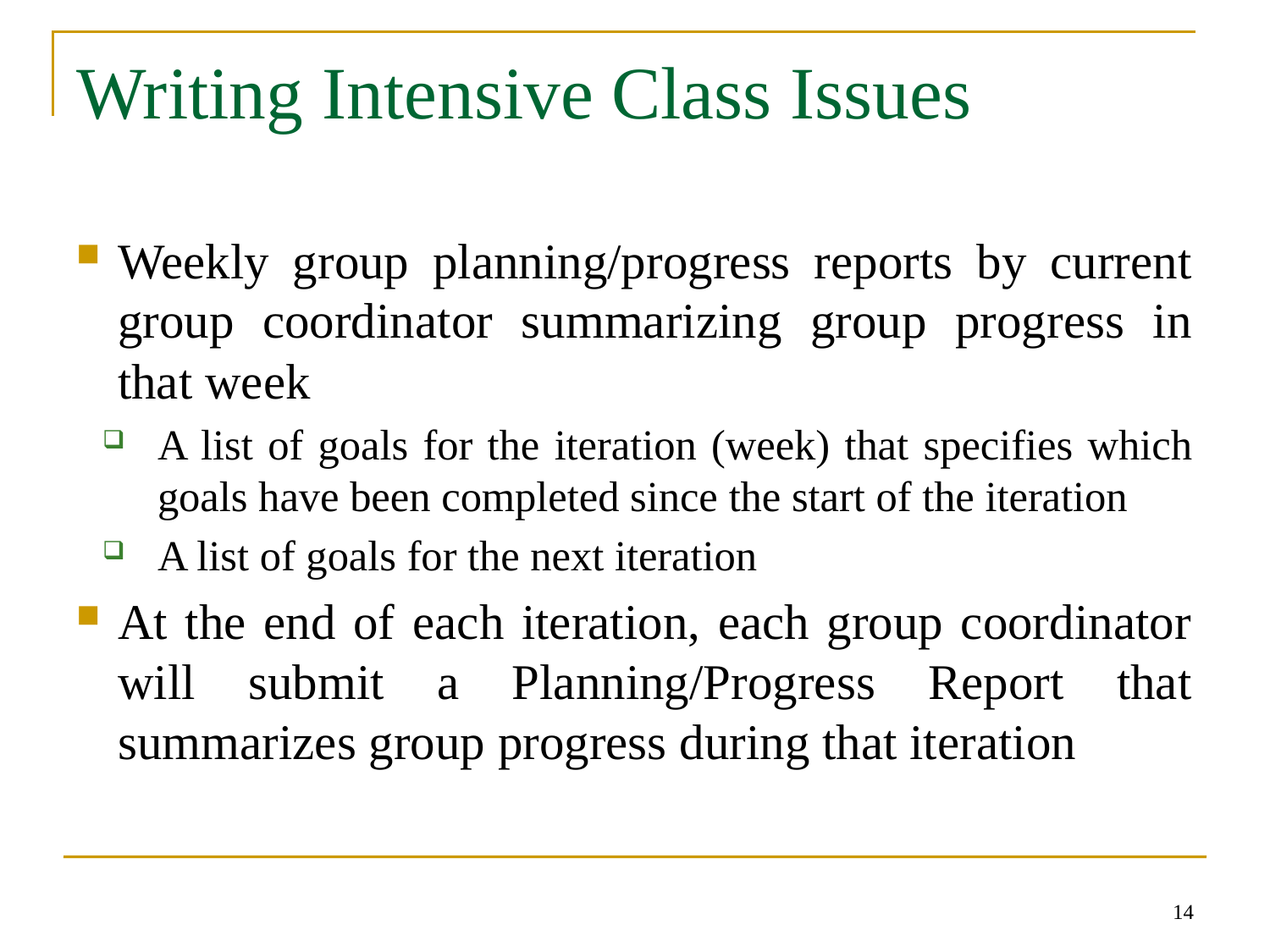

# Writing Intensive Class Issues
Weekly group planning/progress reports by current group coordinator summarizing group progress in that week
A list of goals for the iteration (week) that specifies which goals have been completed since the start of the iteration
A list of goals for the next iteration
At the end of each iteration, each group coordinator will submit a Planning/Progress Report that summarizes group progress during that iteration
14